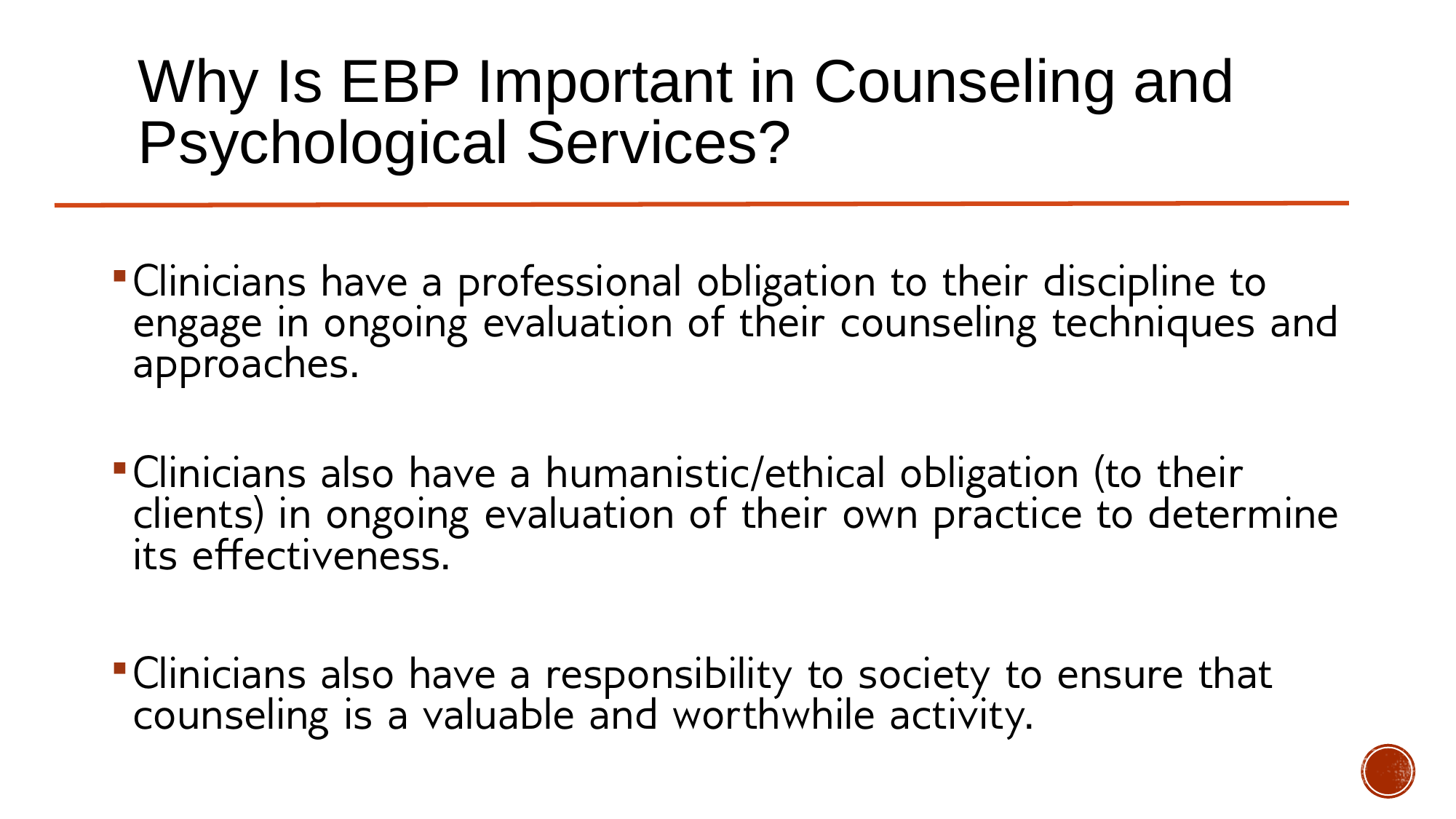

# Why Is EBP Important in Counseling and Psychological Services?
Clinicians have a professional obligation to their discipline to engage in ongoing evaluation of their counseling techniques and approaches.

Clinicians also have a humanistic/ethical obligation (to their clients) in ongoing evaluation of their own practice to determine its effectiveness.

Clinicians also have a responsibility to society to ensure that counseling is a valuable and worthwhile activity.